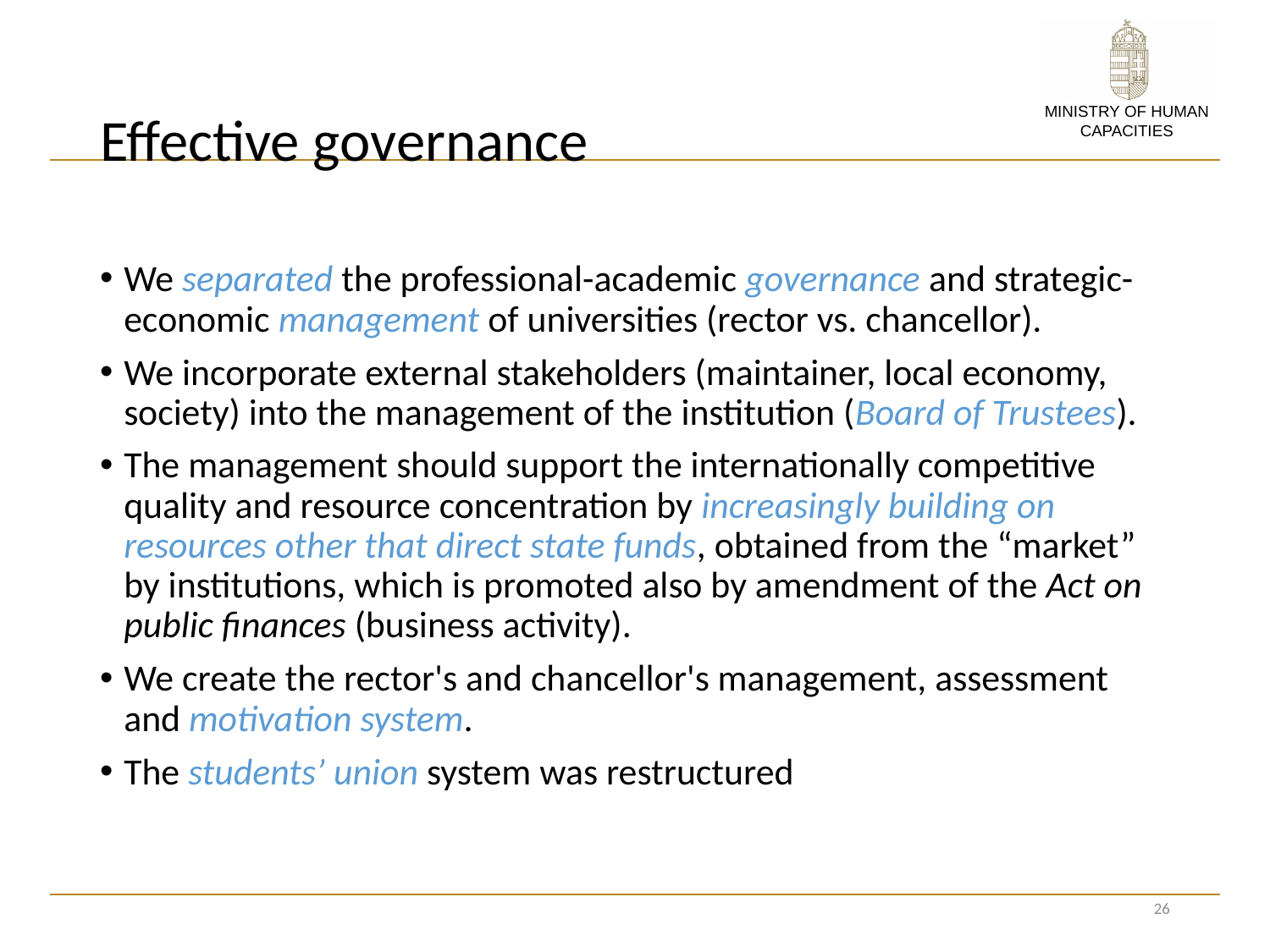

# Effective governance
We separated the professional-academic governance and strategic-economic management of universities (rector vs. chancellor).
We incorporate external stakeholders (maintainer, local economy, society) into the management of the institution (Board of Trustees).
The management should support the internationally competitive quality and resource concentration by increasingly building on resources other that direct state funds, obtained from the “market” by institutions, which is promoted also by amendment of the Act on public finances (business activity).
We create the rector's and chancellor's management, assessment and motivation system.
The students’ union system was restructured
26